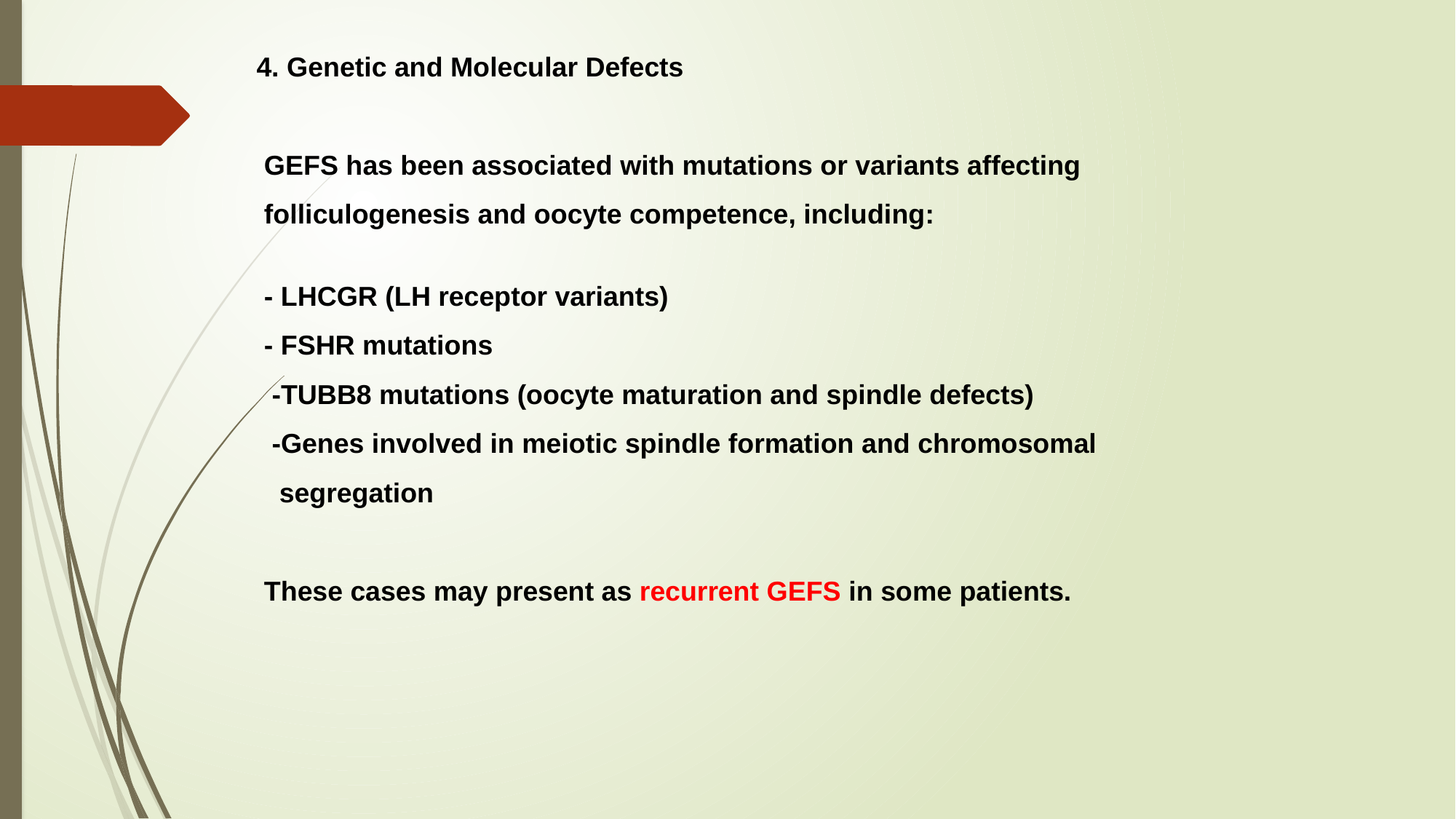

4. Genetic and Molecular Defects

 GEFS has been associated with mutations or variants affecting
 folliculogenesis and oocyte competence, including:

 - LHCGR (LH receptor variants)
 - FSHR mutations
  -TUBB8 mutations (oocyte maturation and spindle defects)
  -Genes involved in meiotic spindle formation and chromosomal
   segregation

 These cases may present as recurrent GEFS in some patients.